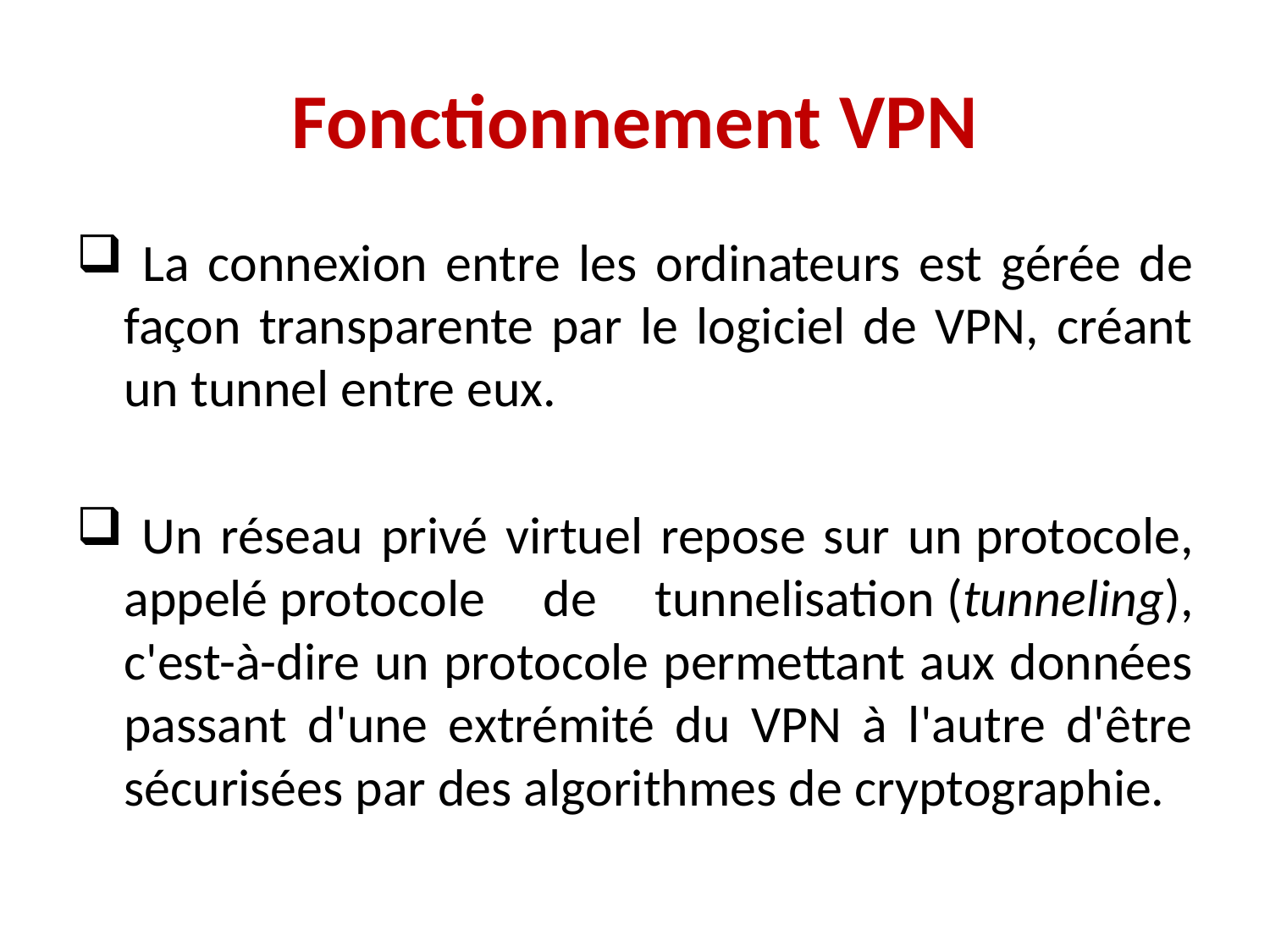

# Fonctionnement VPN
 La connexion entre les ordinateurs est gérée de façon transparente par le logiciel de VPN, créant un tunnel entre eux.

 Un réseau privé virtuel repose sur un protocole, appelé protocole de tunnelisation (tunneling), c'est-à-dire un protocole permettant aux données passant d'une extrémité du VPN à l'autre d'être sécurisées par des algorithmes de cryptographie.